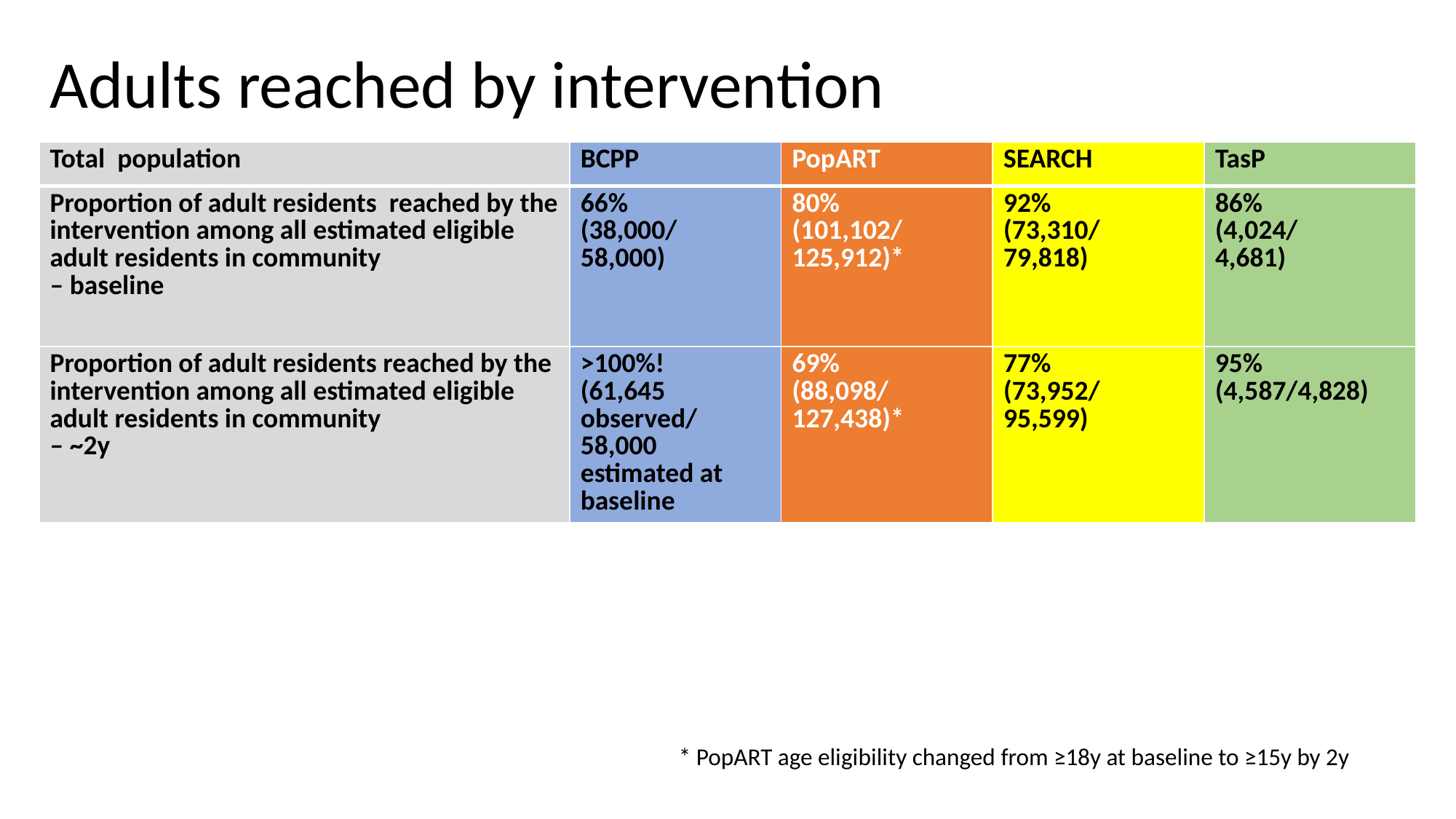

# Adults reached by intervention
| Total population | BCPP | PopART | SEARCH | TasP |
| --- | --- | --- | --- | --- |
| Proportion of adult residents reached by the intervention among all estimated eligible adult residents in community – baseline | 66% (38,000/ 58,000) | 80% (101,102/ 125,912)\* | 92% (73,310/ 79,818) | 86% (4,024/ 4,681) |
| Proportion of adult residents reached by the intervention among all estimated eligible adult residents in community – ~2y | >100%! (61,645 observed/ 58,000 estimated at baseline | 69% (88,098/ 127,438)\* | 77% (73,952/ 95,599) | 95% (4,587/4,828) |
* PopART age eligibility changed from ≥18y at baseline to ≥15y by 2y